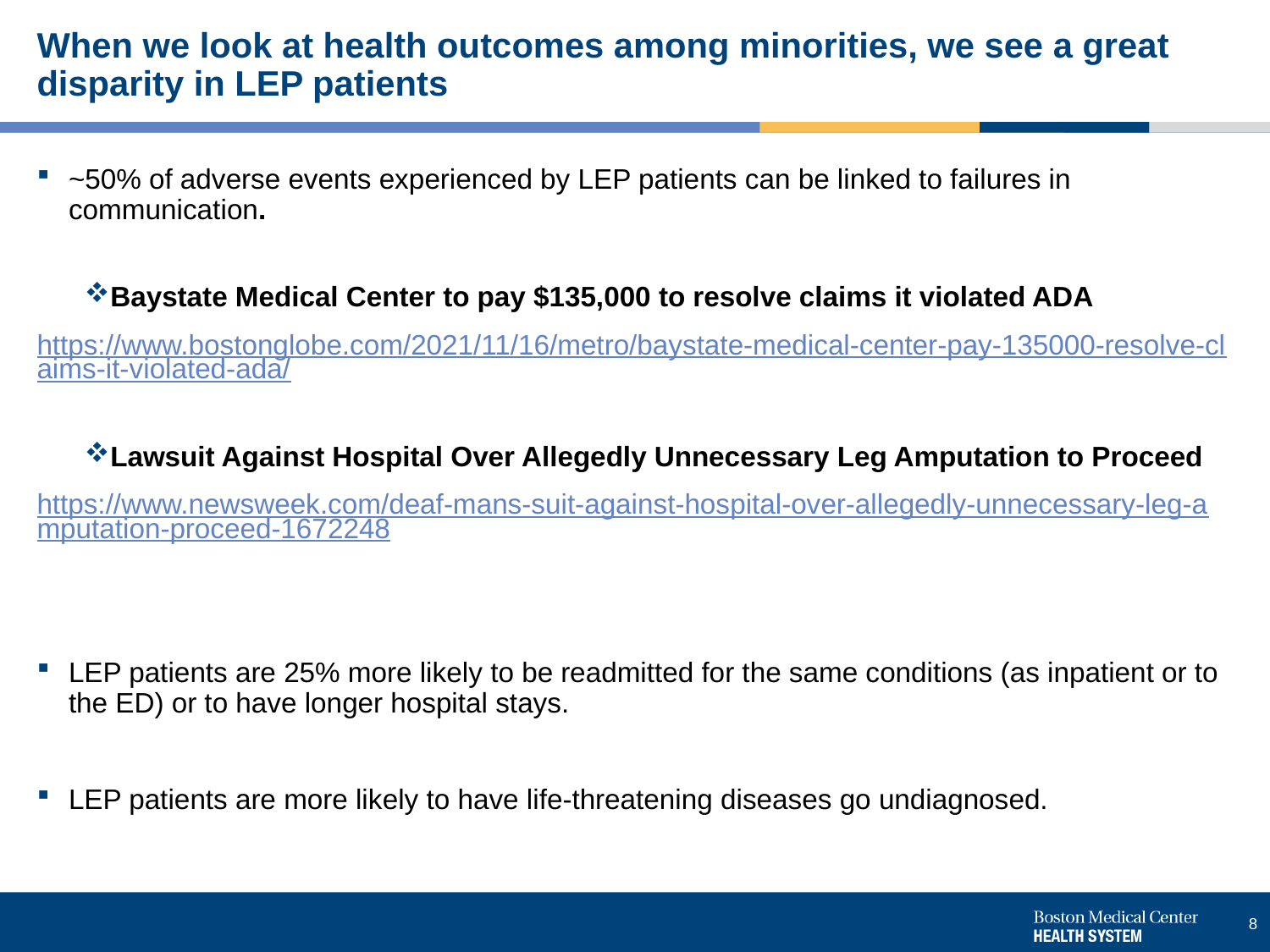

# When we look at health outcomes among minorities, we see a great disparity in LEP patients
~50% of adverse events experienced by LEP patients can be linked to failures in communication.

Baystate Medical Center to pay $135,000 to resolve claims it violated ADA
https://www.bostonglobe.com/2021/11/16/metro/baystate-medical-center-pay-135000-resolve-claims-it-violated-ada/

Lawsuit Against Hospital Over Allegedly Unnecessary Leg Amputation to Proceed
https://www.newsweek.com/deaf-mans-suit-against-hospital-over-allegedly-unnecessary-leg-amputation-proceed-1672248

LEP patients are 25% more likely to be readmitted for the same conditions (as inpatient or to the ED) or to have longer hospital stays.

LEP patients are more likely to have life-threatening diseases go undiagnosed.